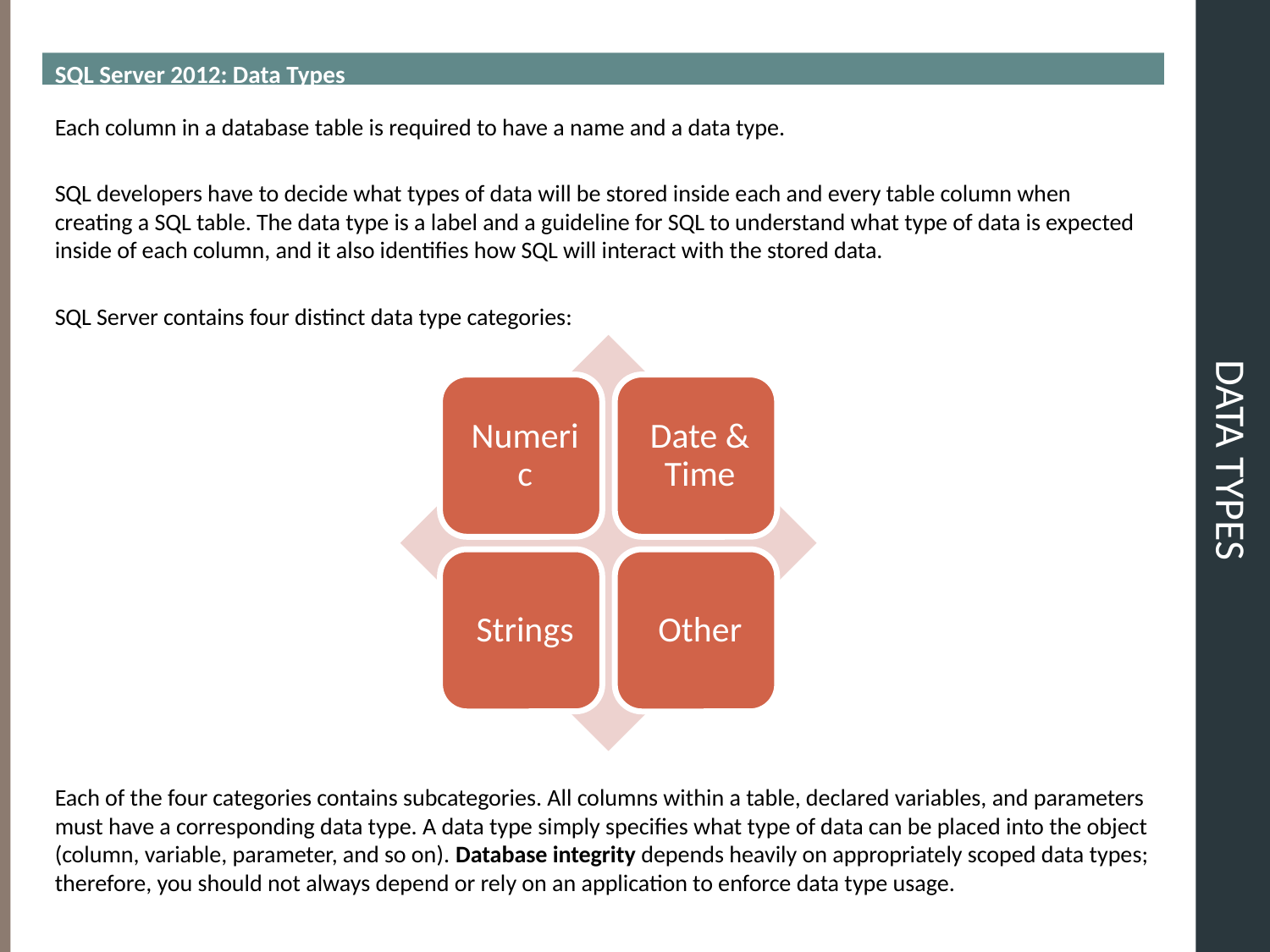

SQL Server 2012: Data Types
# DATA TYPES
Each column in a database table is required to have a name and a data type.

SQL developers have to decide what types of data will be stored inside each and every table column when creating a SQL table. The data type is a label and a guideline for SQL to understand what type of data is expected inside of each column, and it also identifies how SQL will interact with the stored data.

SQL Server contains four distinct data type categories:

Each of the four categories contains subcategories. All columns within a table, declared variables, and parameters must have a corresponding data type. A data type simply specifies what type of data can be placed into the object (column, variable, parameter, and so on). Database integrity depends heavily on appropriately scoped data types; therefore, you should not always depend or rely on an application to enforce data type usage.
Numeric
Date & Time
Strings
Other